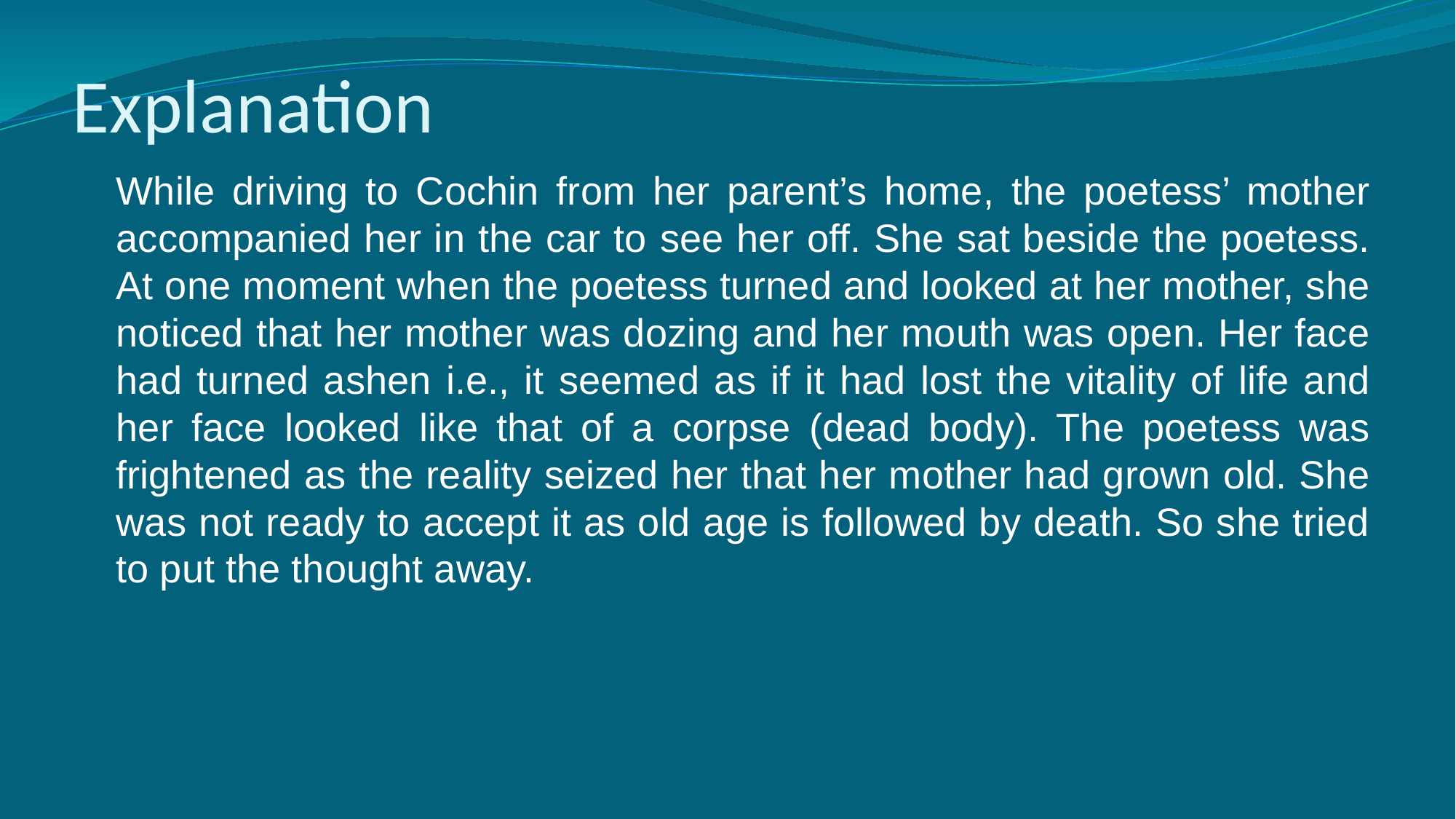

# Explanation
	While driving to Cochin from her parent’s home, the poetess’ mother accompanied her in the car to see her off. She sat beside the poetess. At one moment when the poetess turned and looked at her mother, she noticed that her mother was dozing and her mouth was open. Her face had turned ashen i.e., it seemed as if it had lost the vitality of life and her face looked like that of a corpse (dead body). The poetess was frightened as the reality seized her that her mother had grown old. She was not ready to accept it as old age is followed by death. So she tried to put the thought away.